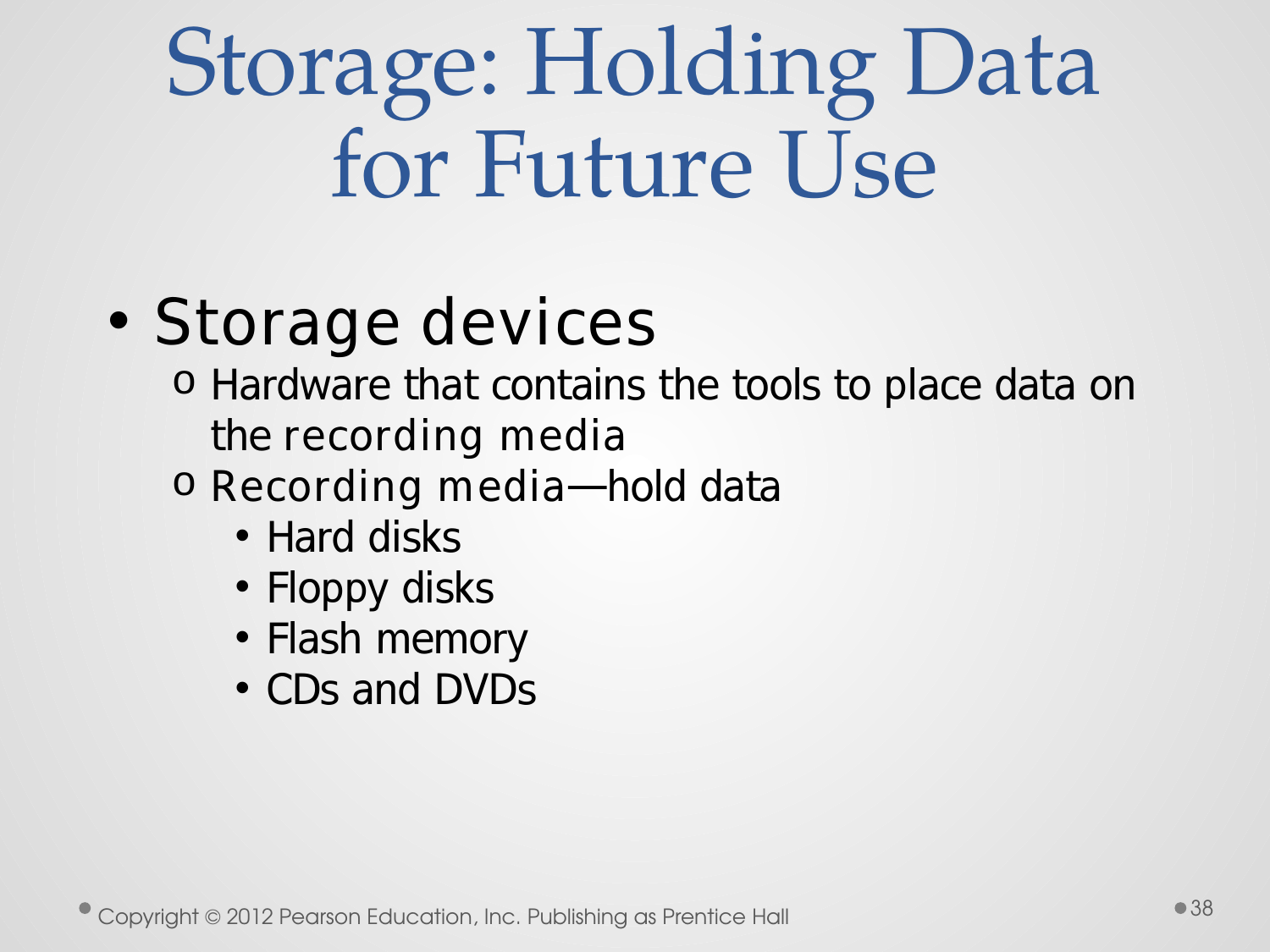

# Storage: Holding Data for Future Use
Storage devices
Hardware that contains the tools to place data on the recording media
Recording media—hold data
Hard disks
Floppy disks
Flash memory
CDs and DVDs
38
Copyright © 2012 Pearson Education, Inc. Publishing as Prentice Hall